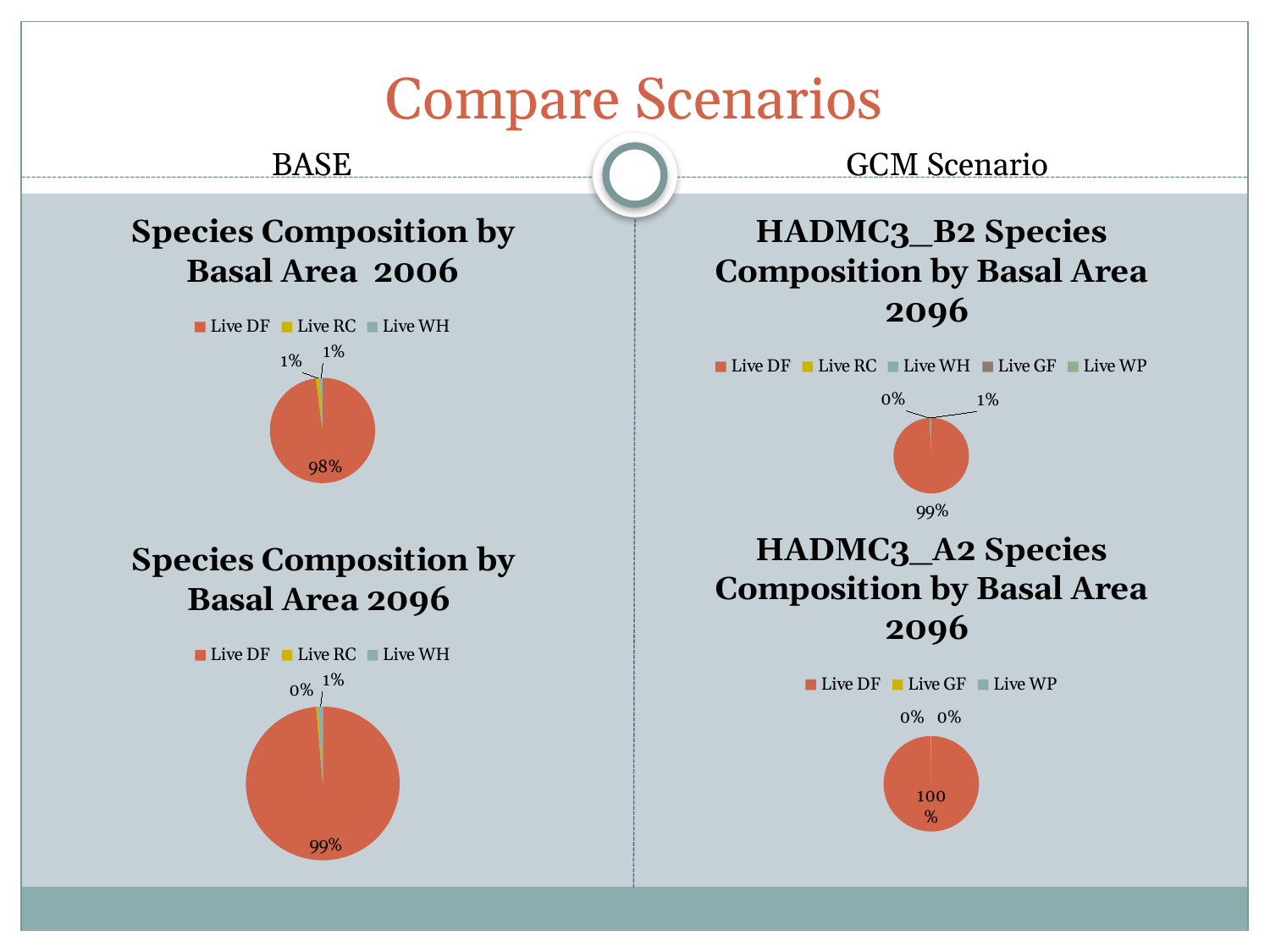

# Compare Scenarios
BASE
GCM Scenario

### Chart: Species Composition by Basal Area  2006

| Category |  |
|---|---|
| Live DF | 162.0 |
| Live RC | 2.1 |
| Live WH | 1.3 |

### Chart: HADMC3_B2 Species Composition by Basal Area 2096

| Category |  |
|---|---|
| Live DF | 247.4 |
| Live RC | 0.0 |
| Live WH | 0.0 |
| Live GF | 0.3000000000000003 |
| Live WP | 1.7 |

### Chart: HADMC3_A2 Species Composition by Basal Area 2096

| Category |  |
|---|---|
| Live DF | 251.5 |
| Live GF | 0.3000000000000003 |
| Live WP | 0.3000000000000003 |

### Chart: Species Composition by Basal Area 2096

| Category |  |
|---|---|
| Live DF | 297.8 |
| Live RC | 1.3 |
| Live WH | 2.9 |